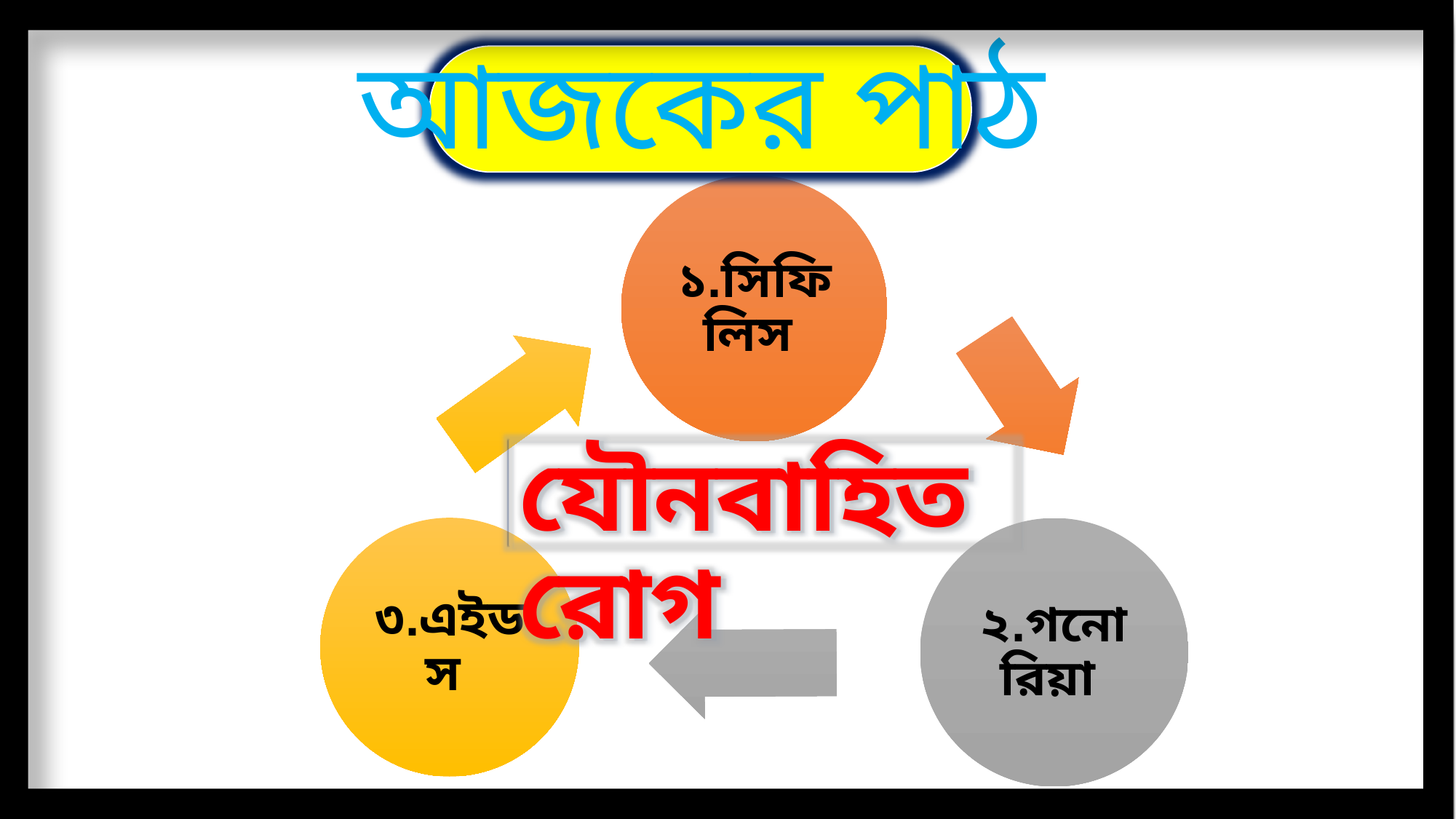

আজকের পাঠ
১.সিফিলিস

২.গনোরিয়া

৩.এইডস

যৌনবাহিত রোগ